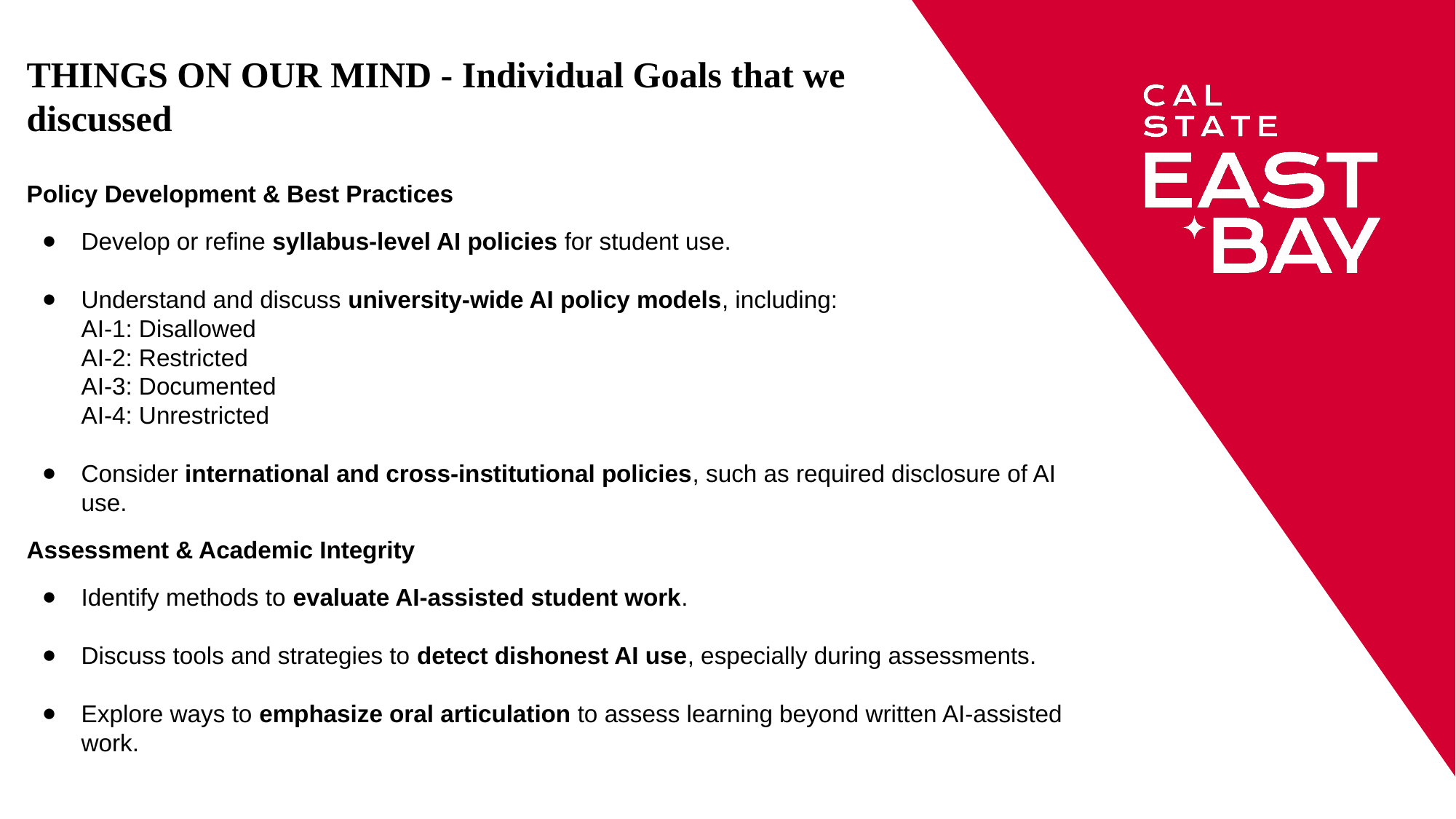

# THINGS ON OUR MIND - Individual Goals that we discussed

Policy Development & Best Practices
Develop or refine syllabus-level AI policies for student use.
Understand and discuss university-wide AI policy models, including:
AI-1: Disallowed
AI-2: Restricted
AI-3: Documented
AI-4: Unrestricted
Consider international and cross-institutional policies, such as required disclosure of AI use.
Assessment & Academic Integrity
Identify methods to evaluate AI-assisted student work.
Discuss tools and strategies to detect dishonest AI use, especially during assessments.
Explore ways to emphasize oral articulation to assess learning beyond written AI-assisted work.